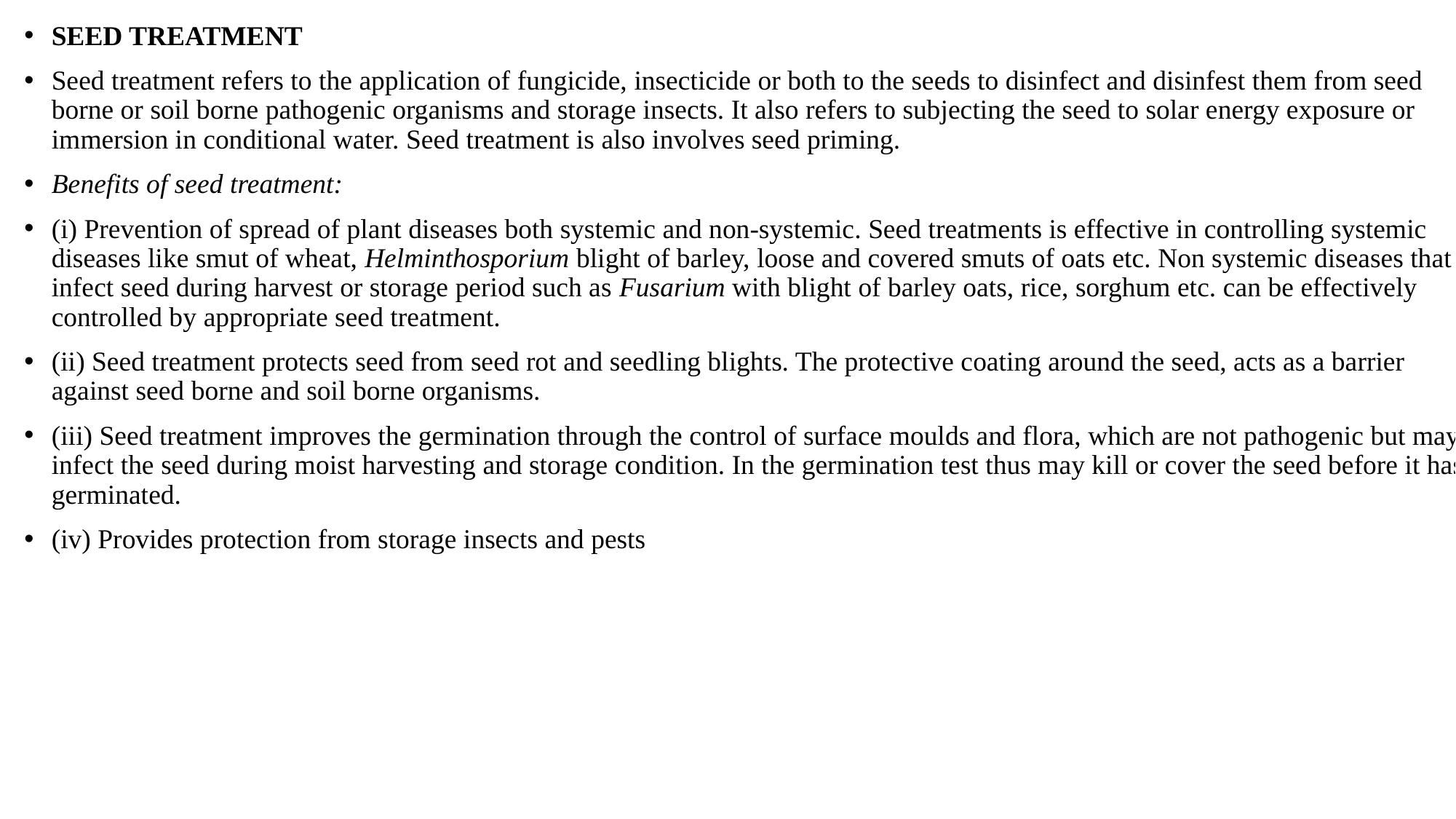

SEED TREATMENT
Seed treatment refers to the application of fungicide, insecticide or both to the seeds to disinfect and disinfest them from seed borne or soil borne pathogenic organisms and storage insects. It also refers to subjecting the seed to solar energy exposure or immersion in conditional water. Seed treatment is also involves seed priming.
Benefits of seed treatment:
(i) Prevention of spread of plant diseases both systemic and non-systemic. Seed treatments is effective in controlling systemic diseases like smut of wheat, Helminthosporium blight of barley, loose and covered smuts of oats etc. Non systemic diseases that infect seed during harvest or storage period such as Fusarium with blight of barley oats, rice, sorghum etc. can be effectively controlled by appropriate seed treatment.
(ii) Seed treatment protects seed from seed rot and seedling blights. The protective coating around the seed, acts as a barrier against seed borne and soil borne organisms.
(iii) Seed treatment improves the germination through the control of surface moulds and flora, which are not pathogenic but may infect the seed during moist harvesting and storage condition. In the germination test thus may kill or cover the seed before it has germinated.
(iv) Provides protection from storage insects and pests